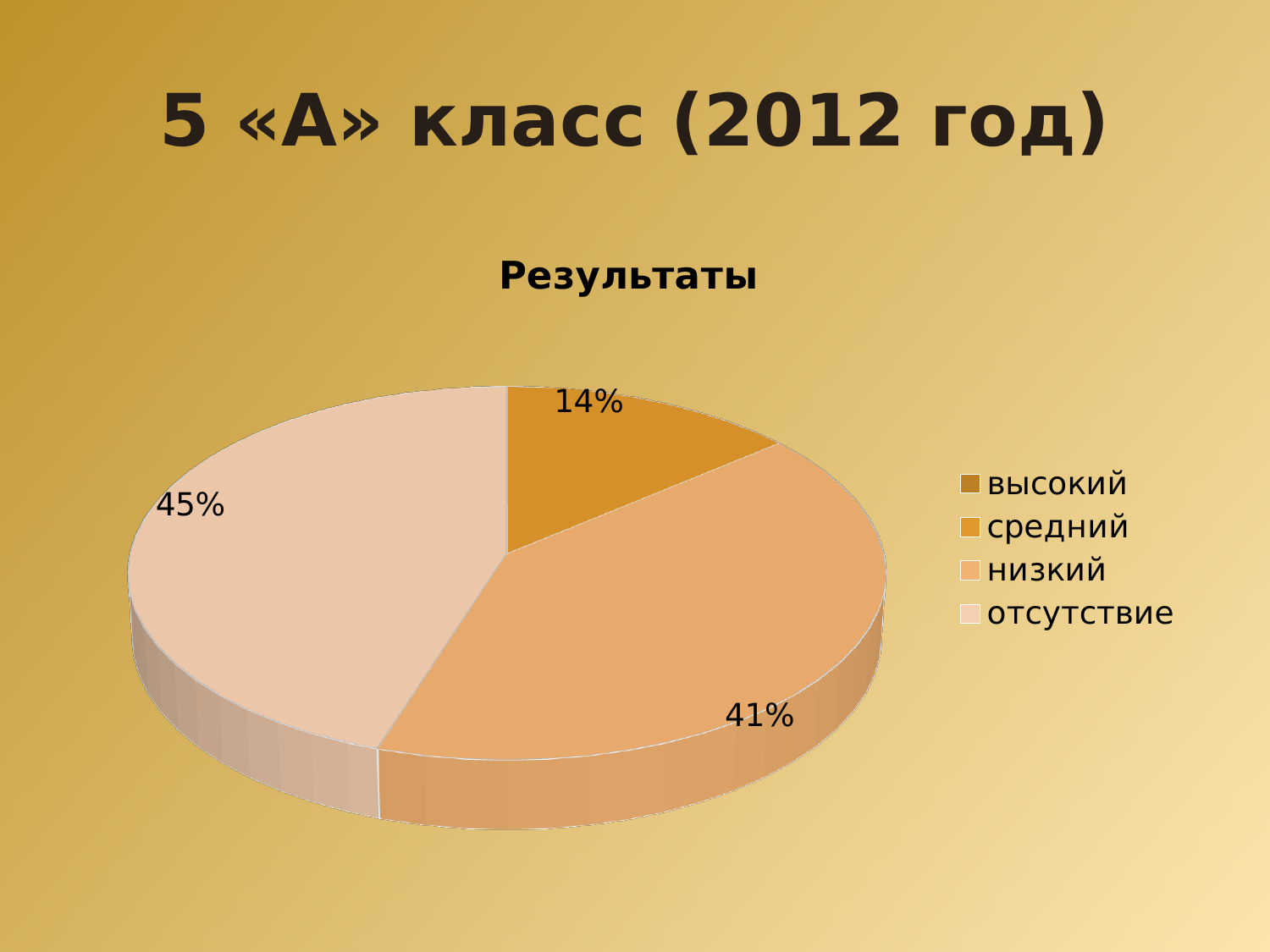

# 5 «А» класс (2012 год)

[unsupported chart]